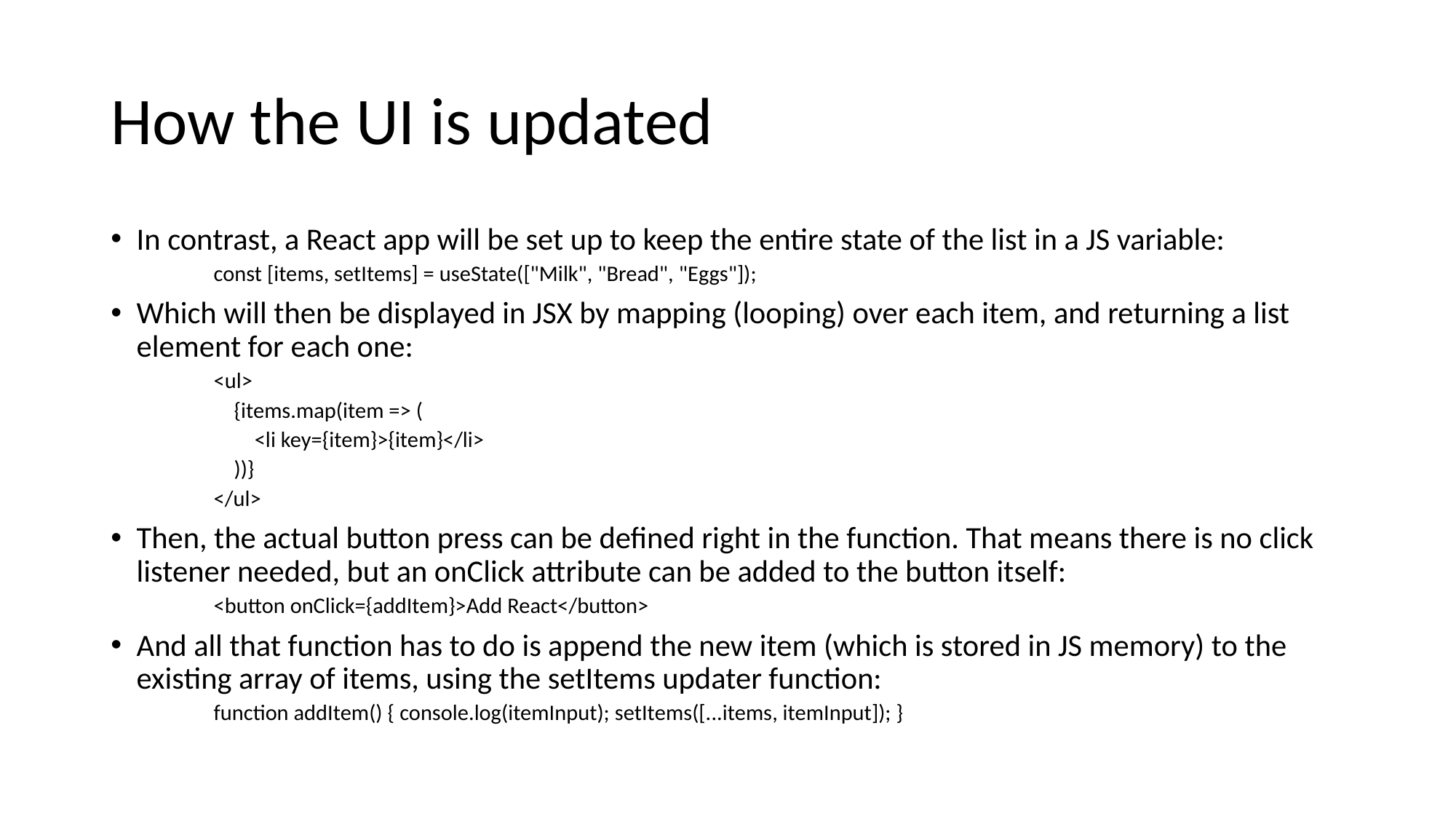

# How the UI is updated
In contrast, a React app will be set up to keep the entire state of the list in a JS variable:
const [items, setItems] = useState(["Milk", "Bread", "Eggs"]);
Which will then be displayed in JSX by mapping (looping) over each item, and returning a list element for each one:
<ul>
    {items.map(item => (
        <li key={item}>{item}</li>
    ))}
</ul>
Then, the actual button press can be defined right in the function. That means there is no click listener needed, but an onClick attribute can be added to the button itself:
<button onClick={addItem}>Add React</button>
And all that function has to do is append the new item (which is stored in JS memory) to the existing array of items, using the setItems updater function:
function addItem() { console.log(itemInput); setItems([...items, itemInput]); }